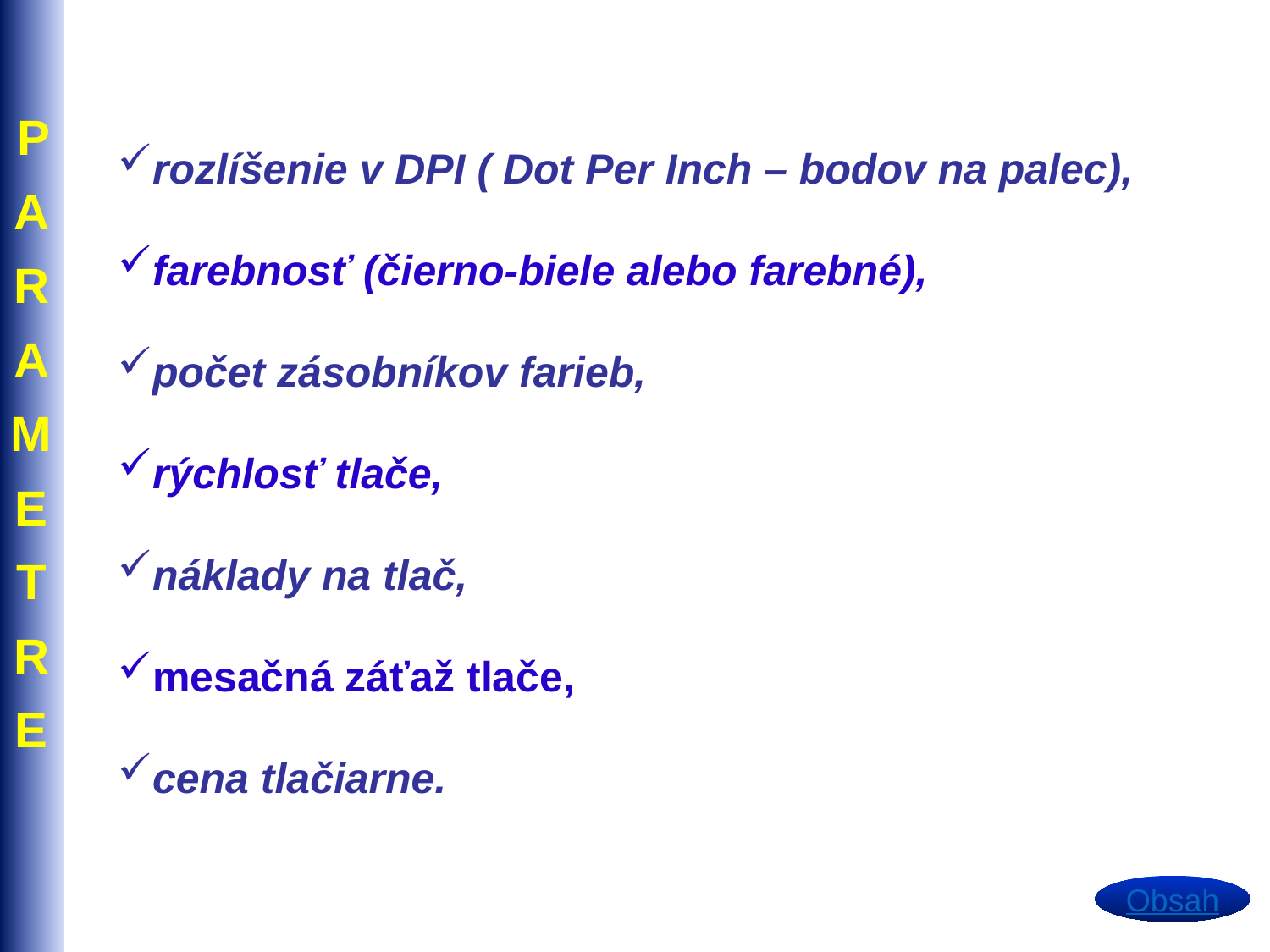

PARAMETRE
rozlíšenie v DPI ( Dot Per Inch – bodov na palec),
farebnosť (čierno-biele alebo farebné),
počet zásobníkov farieb,

rýchlosť tlače,
náklady na tlač,

mesačná záťaž tlače,

cena tlačiarne.
Obsah